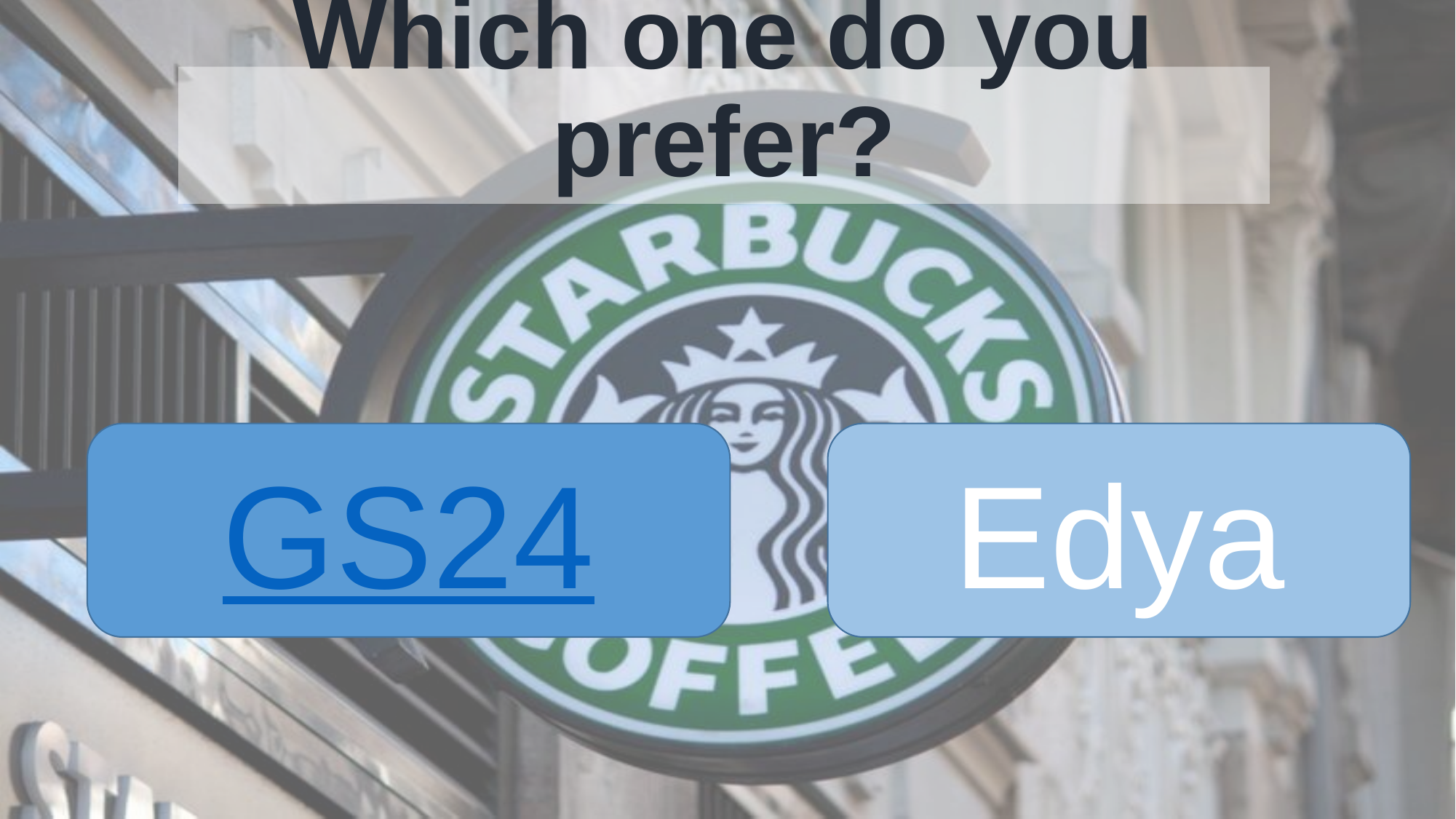

# Which one do you prefer?
GS24
Edya